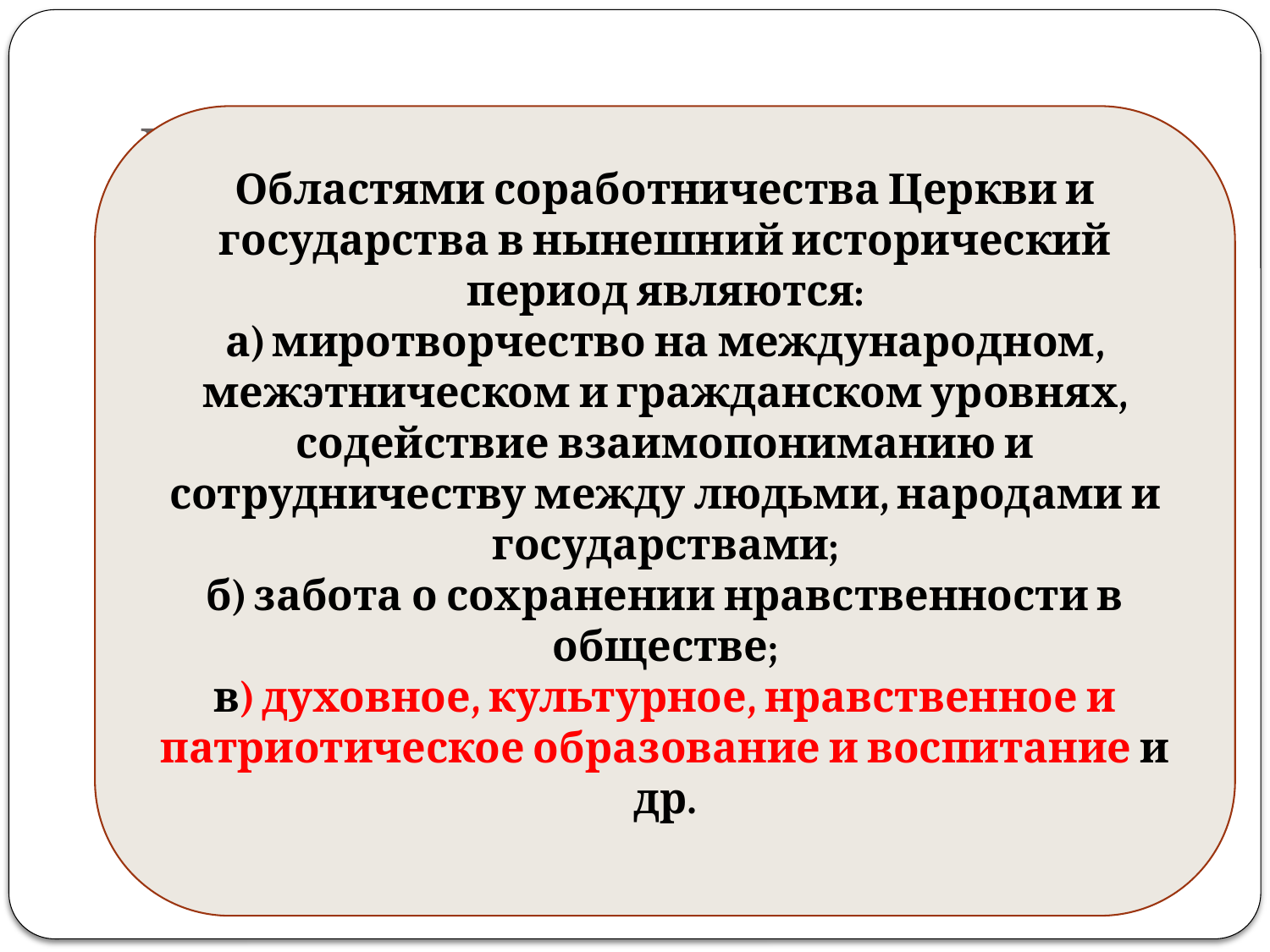

# Базовые национальные ценности
Областями соработничества Церкви и государства в нынешний исторический период являются:
а) миротворчество на международном, межэтническом и гражданском уровнях, содействие взаимопониманию и сотрудничеству между людьми, народами и государствами;
б) забота о сохранении нравственности в обществе;
в) духовное, культурное, нравственное и патриотическое образование и воспитание и др.
Ценность «патриотизм» — любовь к России, к своему народу, к сво­ей малой родине, служение Отечеству.